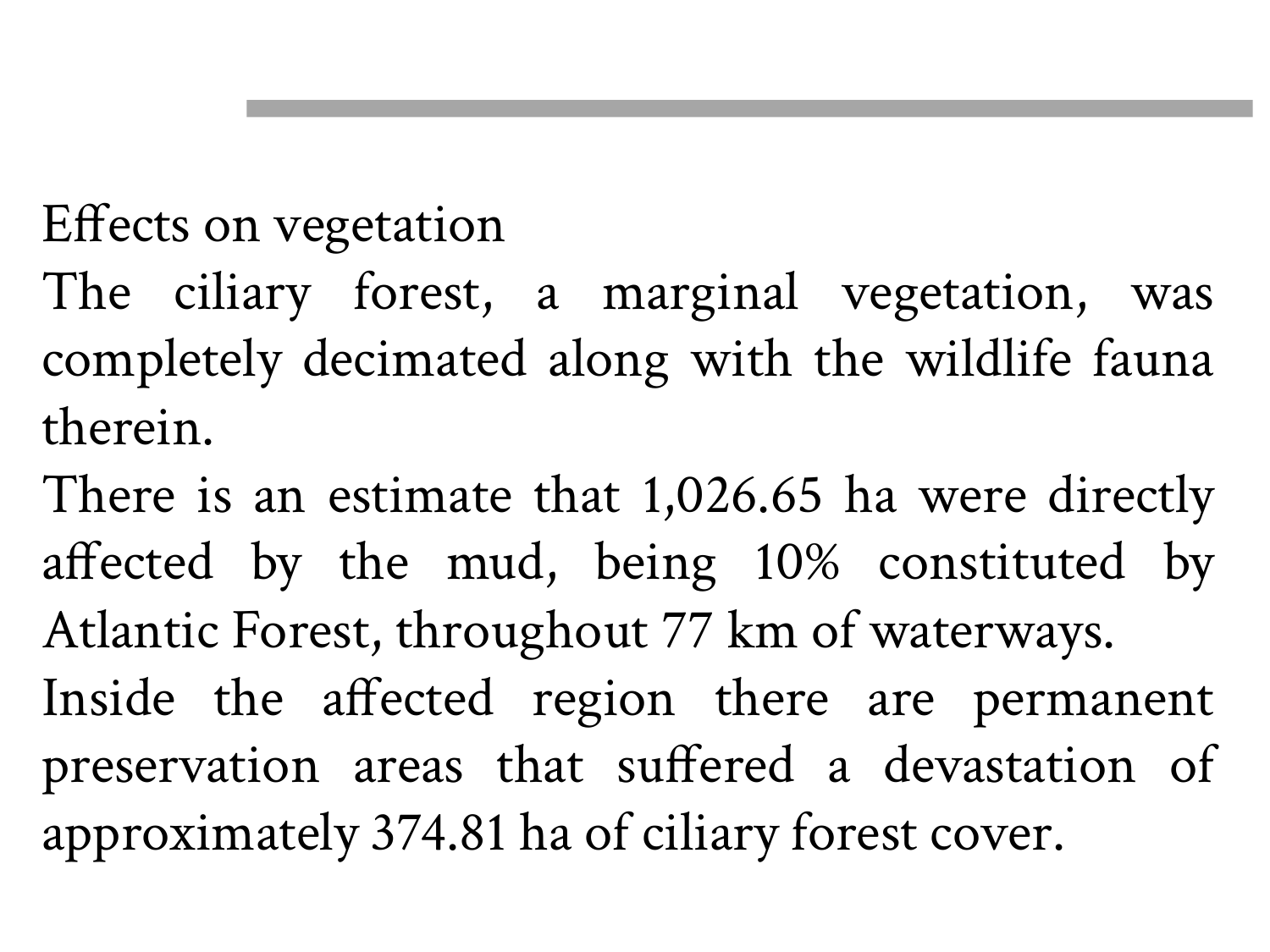

Effects on vegetation
The ciliary forest, a marginal vegetation, was completely decimated along with the wildlife fauna therein.
There is an estimate that 1,026.65 ha were directly affected by the mud, being 10% constituted by Atlantic Forest, throughout 77 km of waterways.
Inside the affected region there are permanent preservation areas that suffered a devastation of approximately 374.81 ha of ciliary forest cover.